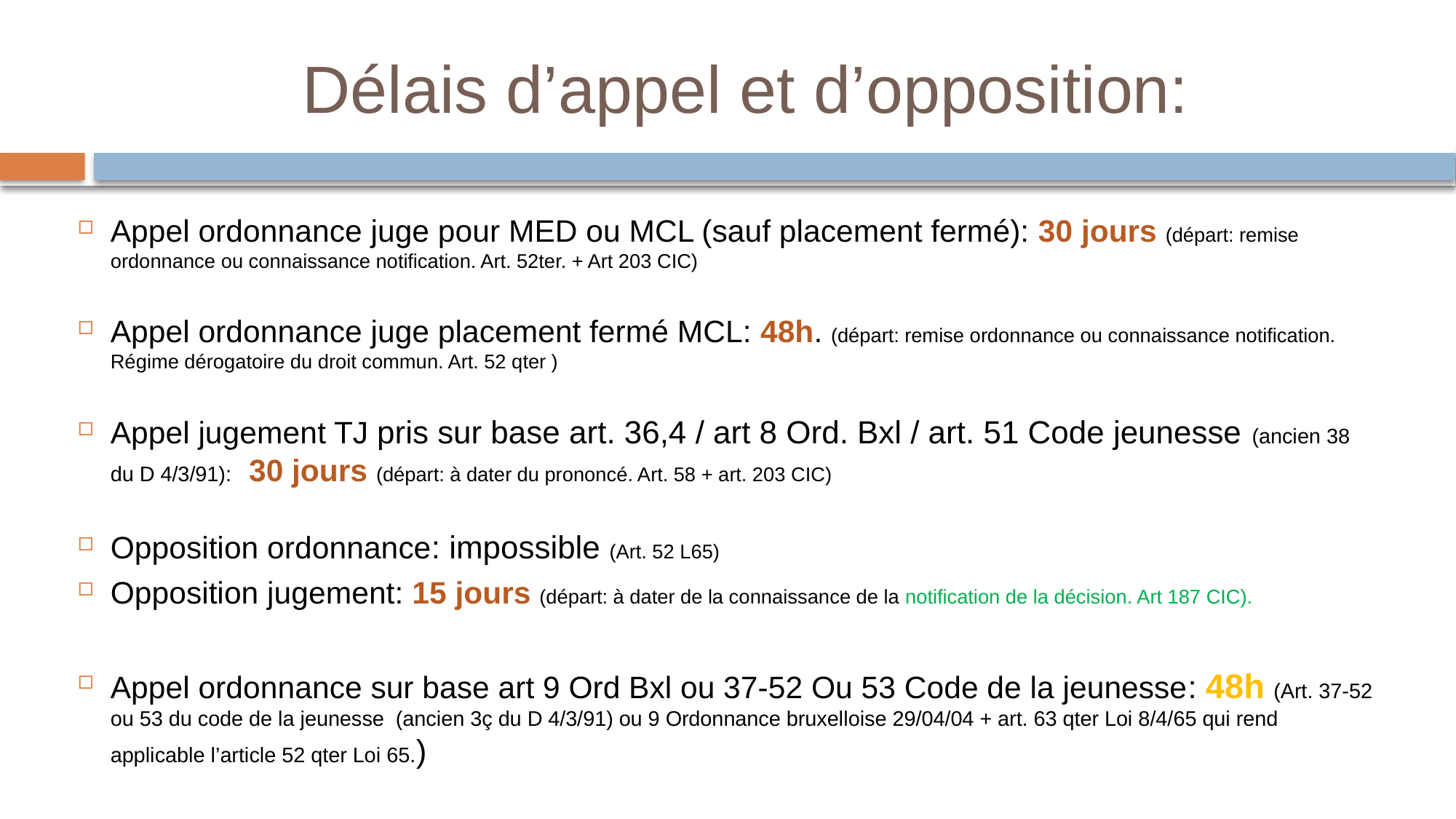

# Délais d’appel et d’opposition:
Appel ordonnance juge pour MED ou MCL (sauf placement fermé): 30 jours (départ: remise ordonnance ou connaissance notification. Art. 52ter. + Art 203 CIC)

Appel ordonnance juge placement fermé MCL: 48h. (départ: remise ordonnance ou connaissance notification. Régime dérogatoire du droit commun. Art. 52 qter )

Appel jugement TJ pris sur base art. 36,4 / art 8 Ord. Bxl / art. 51 Code jeunesse (ancien 38 du D 4/3/91):   30 jours (départ: à dater du prononcé. Art. 58 + art. 203 CIC)

Opposition ordonnance: impossible (Art. 52 L65)
Opposition jugement: 15 jours (départ: à dater de la connaissance de la notification de la décision. Art 187 CIC).

Appel ordonnance sur base art 9 Ord Bxl ou 37-52 Ou 53 Code de la jeunesse: 48h (Art. 37-52 ou 53 du code de la jeunesse  (ancien 3ç du D 4/3/91) ou 9 Ordonnance bruxelloise 29/04/04 + art. 63 qter Loi 8/4/65 qui rend applicable l’article 52 qter Loi 65.)